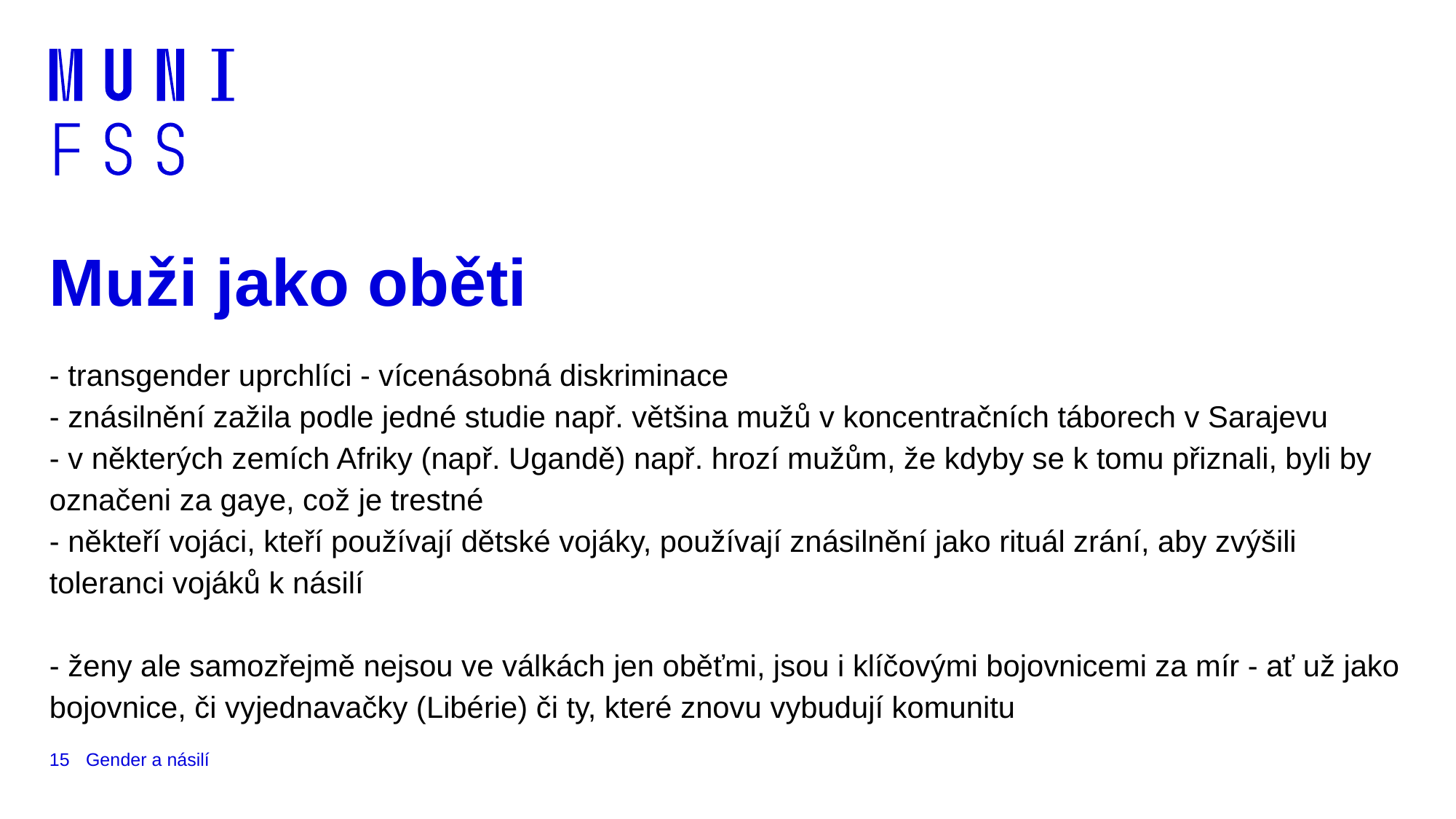

# Muži jako oběti
- transgender uprchlíci - vícenásobná diskriminace
- znásilnění zažila podle jedné studie např. většina mužů v koncentračních táborech v Sarajevu
- v některých zemích Afriky (např. Ugandě) např. hrozí mužům, že kdyby se k tomu přiznali, byli by označeni za gaye, což je trestné
- někteří vojáci, kteří používají dětské vojáky, používají znásilnění jako rituál zrání, aby zvýšili toleranci vojáků k násilí

- ženy ale samozřejmě nejsou ve válkách jen oběťmi, jsou i klíčovými bojovnicemi za mír - ať už jako bojovnice, či vyjednavačky (Libérie) či ty, které znovu vybudují komunitu

15
Gender a násilí